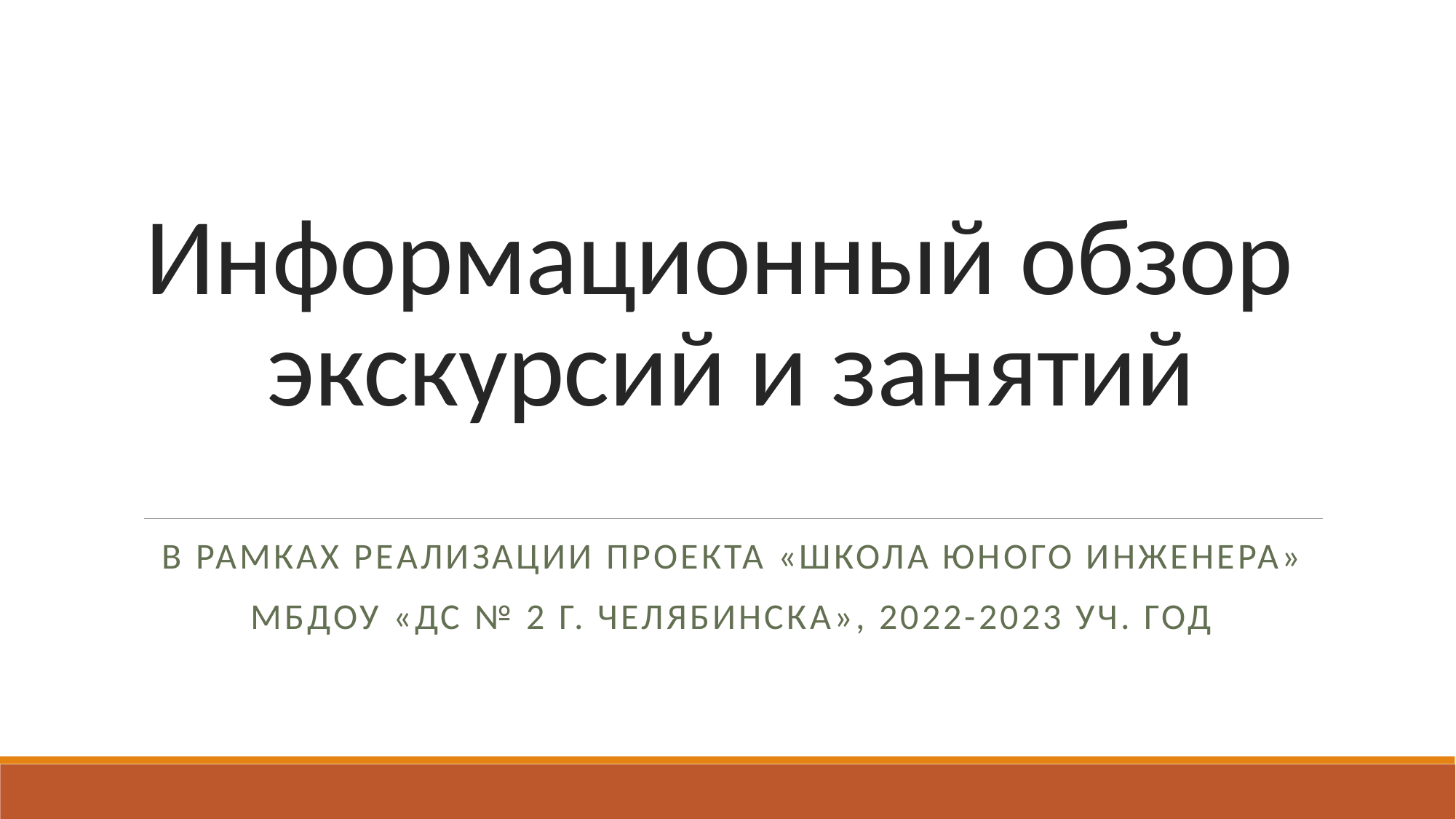

# Информационный обзор экскурсий и занятий
В рамках реализации проекта «школа юного инженера»
МБДОУ «ДС № 2 г. Челябинска», 2022-2023 уч. год